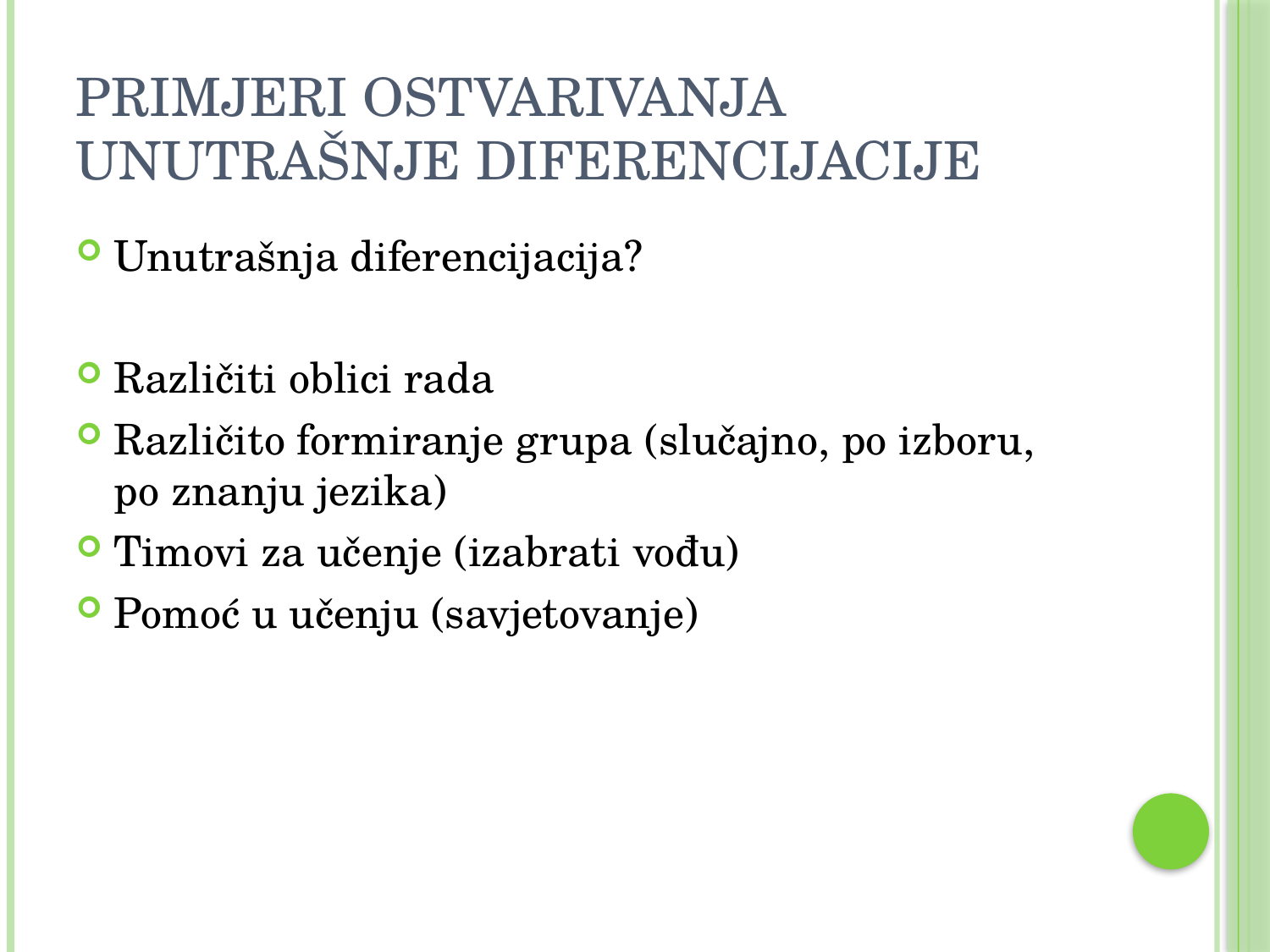

# Primjeri ostvarivanja unutrašnje diferencijacije
Unutrašnja diferencijacija?

Različiti oblici rada
Različito formiranje grupa (slučajno, po izboru, po znanju jezika)
Timovi za učenje (izabrati vođu)
Pomoć u učenju (savjetovanje)